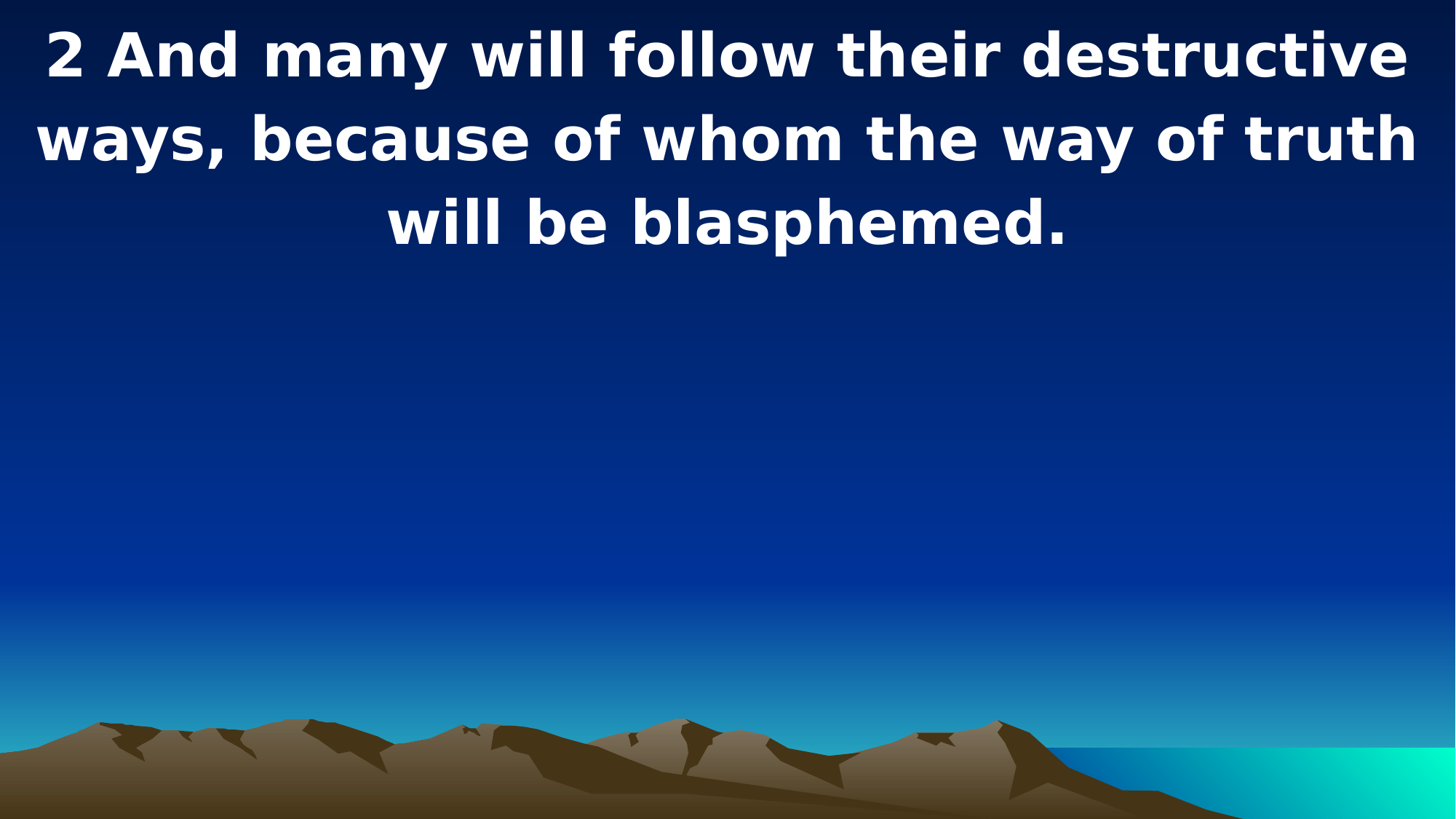

2 And many will follow their destructive ways, because of whom the way of truth will be blasphemed.